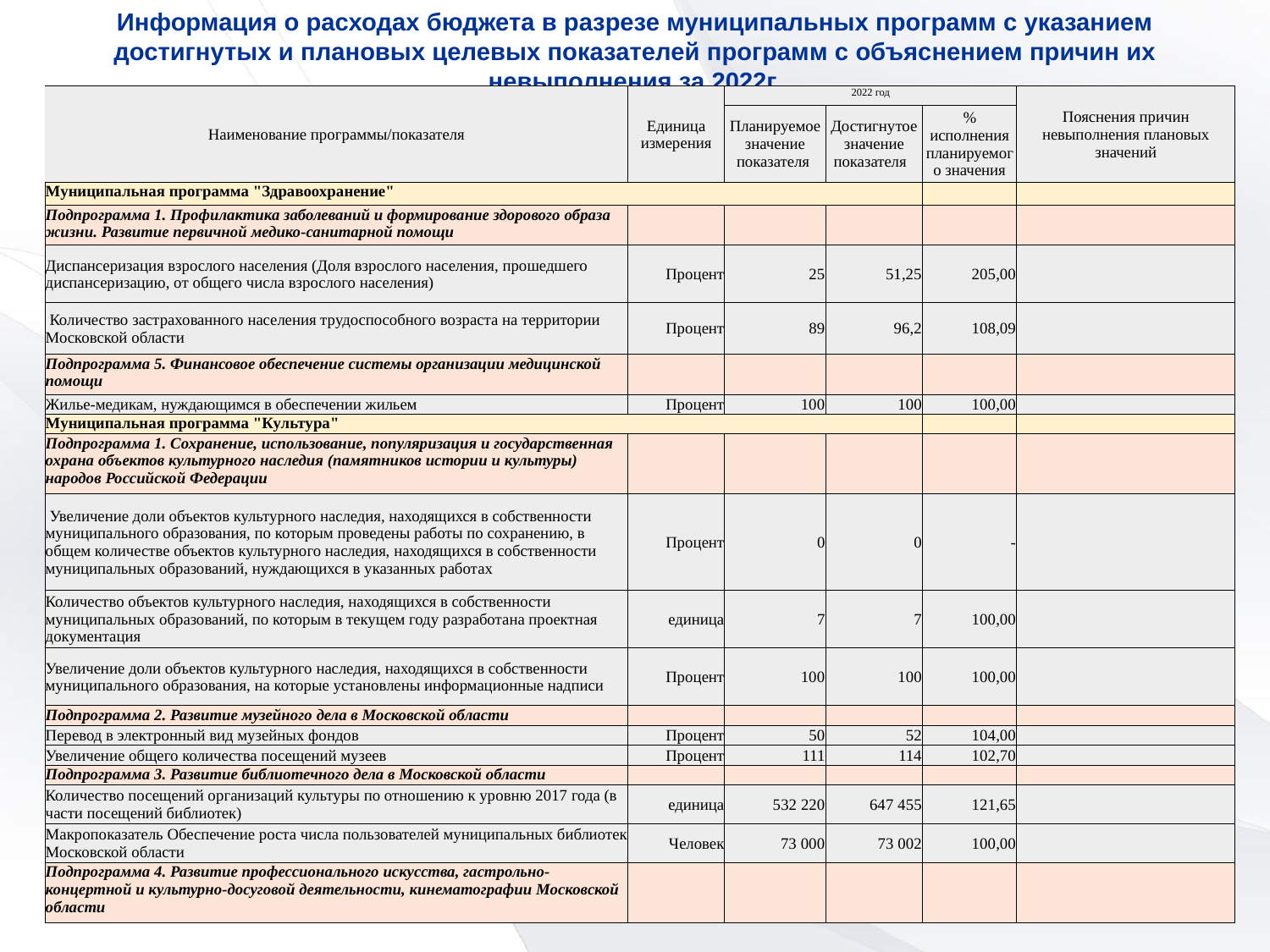

Информация о расходах бюджета в разрезе муниципальных программ с указанием достигнутых и плановых целевых показателей программ с объяснением причин их невыполнения за 2022г.
| Наименование программы/показателя | Единица измерения | 2022 год |  |  | Пояснения причин невыполнения плановых значений |
| --- | --- | --- | --- | --- | --- |
|  |  | Планируемое значение показателя | Достигнутое значение показателя | % исполнения планируемого значения |  |
| Муниципальная программа "Здравоохранение" |  |  |  |  |  |
| Подпрограмма 1. Профилактика заболеваний и формирование здорового образа жизни. Развитие первичной медико-санитарной помощи |  |  |  |  |  |
| Диспансеризация взрослого населения (Доля взрослого населения, прошедшего диспансеризацию, от общего числа взрослого населения) | Процент | 25 | 51,25 | 205,00 |  |
| Количество застрахованного населения трудоспособного возраста на территории Московской области | Процент | 89 | 96,2 | 108,09 |  |
| Подпрограмма 5. Финансовое обеспечение системы организации медицинской помощи |  |  |  |  |  |
| Жилье-медикам, нуждающимся в обеспечении жильем | Процент | 100 | 100 | 100,00 |  |
| Муниципальная программа "Культура" |  |  |  |  |  |
| Подпрограмма 1. Сохранение, использование, популяризация и государственная охрана объектов культурного наследия (памятников истории и культуры) народов Российской Федерации |  |  |  |  |  |
| Увеличение доли объектов культурного наследия, находящихся в собственности муниципального образования, по которым проведены работы по сохранению, в общем количестве объектов культурного наследия, находящихся в собственности муниципальных образований, нуждающихся в указанных работах | Процент | 0 | 0 | - |  |
| Количество объектов культурного наследия, находящихся в собственности муниципальных образований, по которым в текущем году разработана проектная документация | единица | 7 | 7 | 100,00 |  |
| Увеличение доли объектов культурного наследия, находящихся в собственности муниципального образования, на которые установлены информационные надписи | Процент | 100 | 100 | 100,00 |  |
| Подпрограмма 2. Развитие музейного дела в Московской области |  |  |  |  |  |
| Перевод в электронный вид музейных фондов | Процент | 50 | 52 | 104,00 |  |
| Увеличение общего количества посещений музеев | Процент | 111 | 114 | 102,70 |  |
| Подпрограмма 3. Развитие библиотечного дела в Московской области |  |  |  |  |  |
| Количество посещений организаций культуры по отношению к уровню 2017 года (в части посещений библиотек) | единица | 532 220 | 647 455 | 121,65 |  |
| Макропоказатель Обеспечение роста числа пользователей муниципальных библиотек Московской области | Человек | 73 000 | 73 002 | 100,00 |  |
| Подпрограмма 4. Развитие профессионального искусства, гастрольно-концертной и культурно-досуговой деятельности, кинематографии Московской области |  |  |  |  |  |